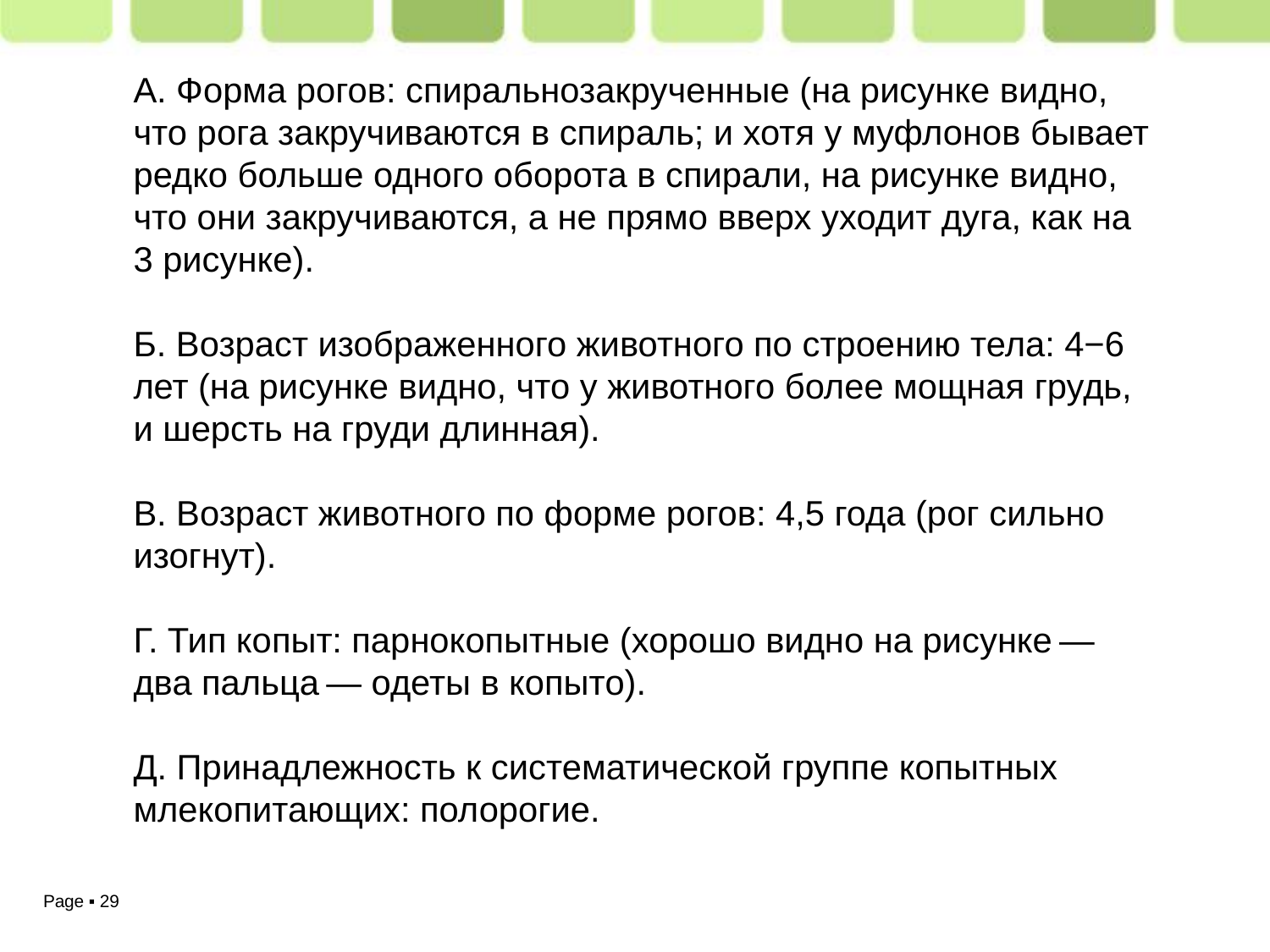

А. Форма рогов: спиральнозакрученные (на рисунке видно, что рога закручиваются в спираль; и хотя у муфлонов бывает редко больше одного оборота в спирали, на рисунке видно, что они закручиваются, а не прямо вверх уходит дуга, как на 3 рисунке).

Б. Возраст изображенного животного по строению тела: 4−6 лет (на рисунке видно, что у животного более мощная грудь, и шерсть на груди длинная).

В. Возраст животного по форме рогов: 4,5 года (рог сильно изогнут).

Г. Тип копыт: парнокопытные (хорошо видно на рисунке — два пальца — одеты в копыто).

Д. Принадлежность к систематической группе копытных млекопитающих: полорогие.